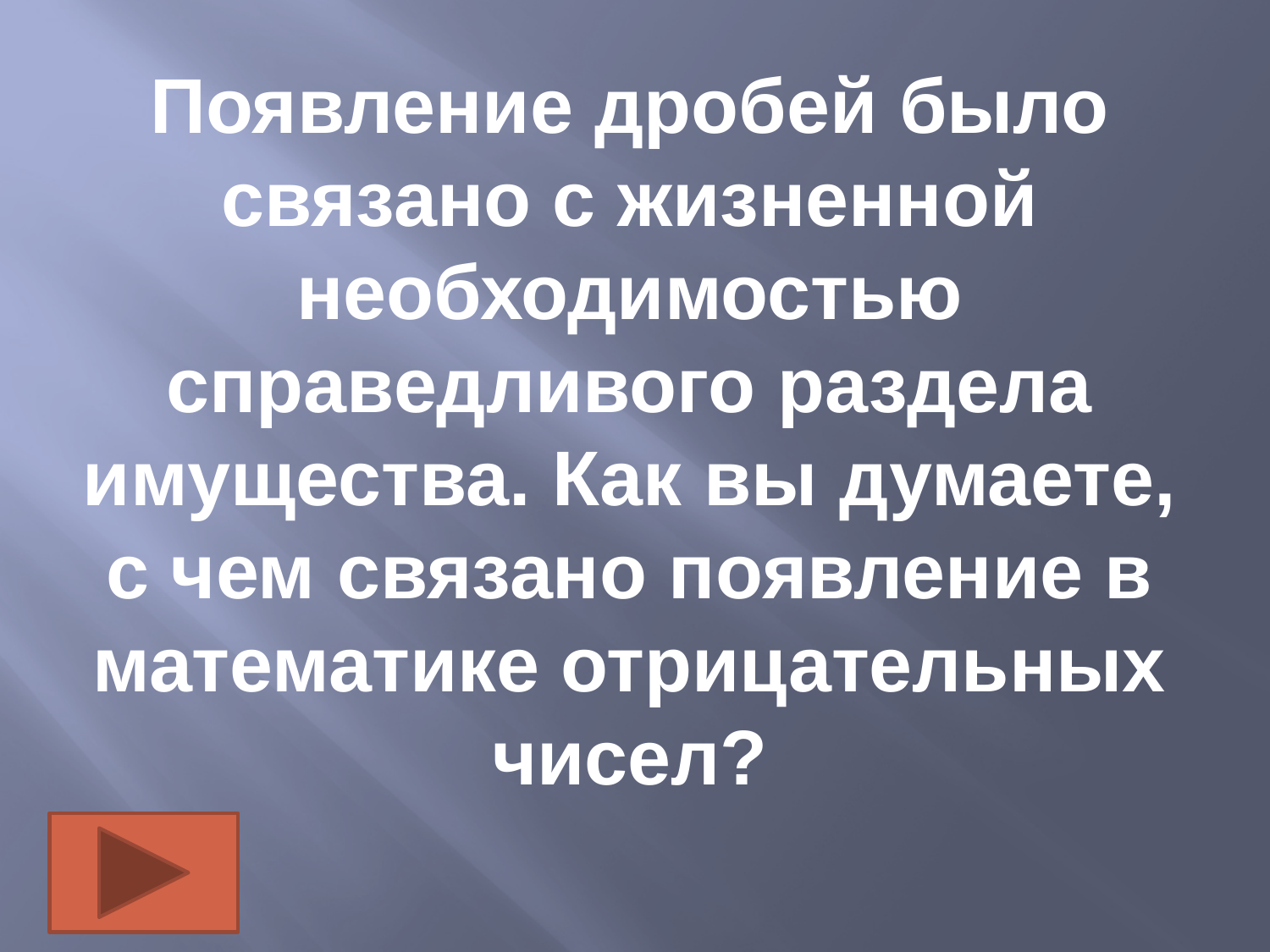

Появление дробей было связано с жизненной необходимостью справедливого раздела имущества. Как вы думаете, с чем связано появление в математике отрицательных чисел?